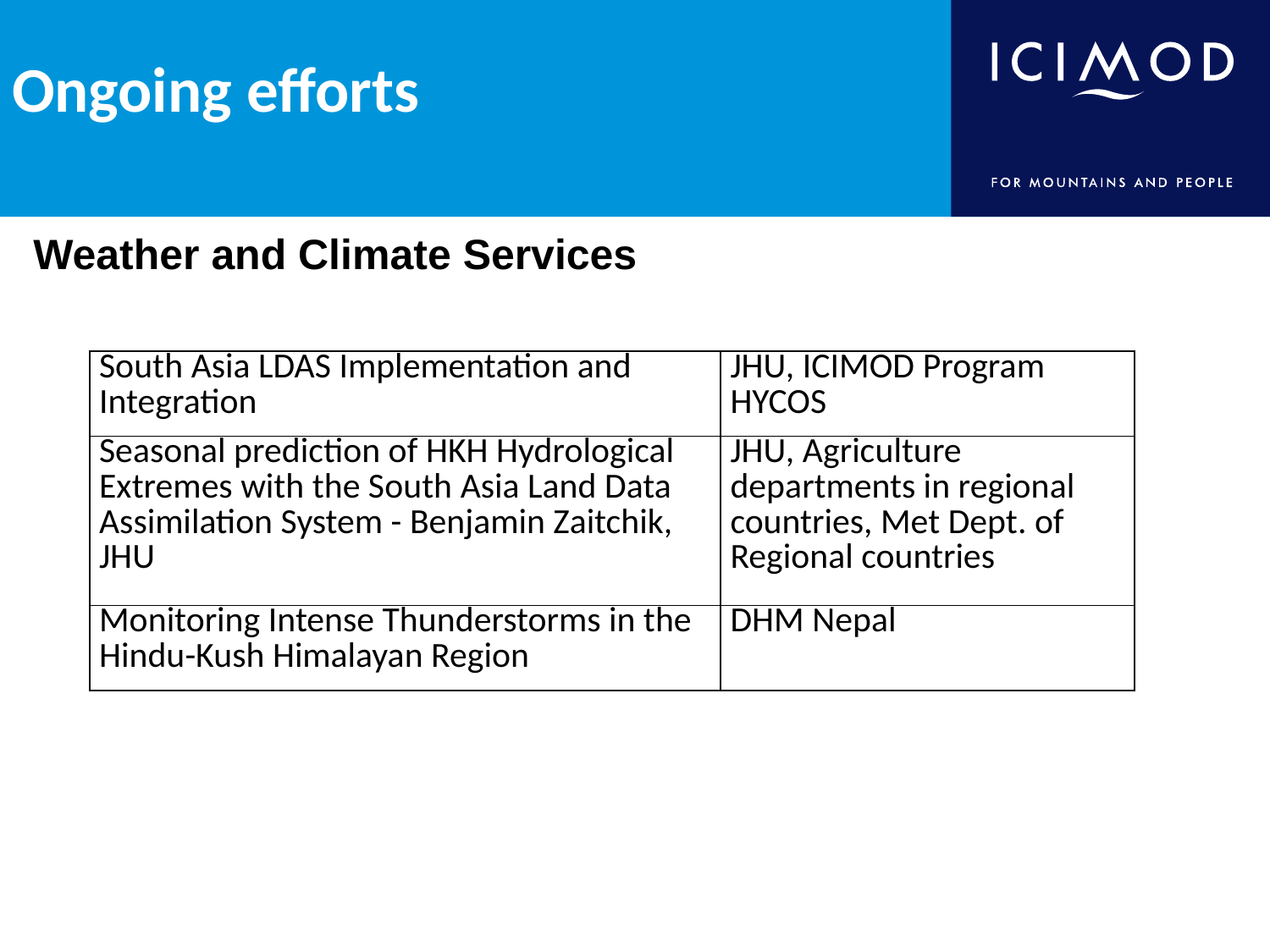

# Ongoing efforts
Weather and Climate Services
| South Asia LDAS Implementation and Integration | JHU, ICIMOD Program HYCOS |
| --- | --- |
| Seasonal prediction of HKH Hydrological Extremes with the South Asia Land Data Assimilation System - Benjamin Zaitchik, JHU | JHU, Agriculture departments in regional countries, Met Dept. of Regional countries |
| Monitoring Intense Thunderstorms in the Hindu-Kush Himalayan Region | DHM Nepal |